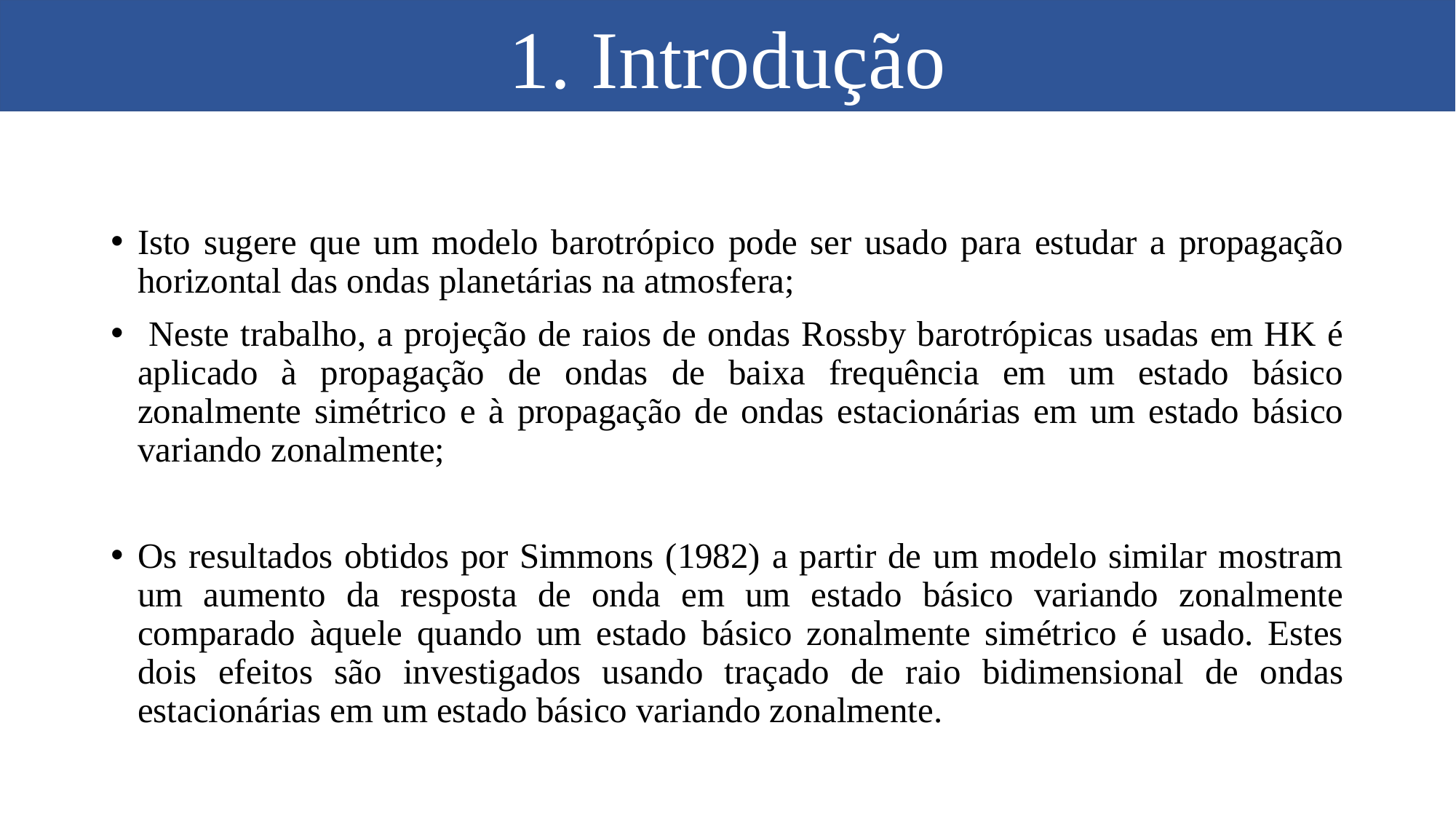

1. Introdução

Isto sugere que um modelo barotrópico pode ser usado para estudar a propagação horizontal das ondas planetárias na atmosfera;
 Neste trabalho, a projeção de raios de ondas Rossby barotrópicas usadas em HK é aplicado à propagação de ondas de baixa frequência em um estado básico zonalmente simétrico e à propagação de ondas estacionárias em um estado básico variando zonalmente;

Os resultados obtidos por Simmons (1982) a partir de um modelo similar mostram um aumento da resposta de onda em um estado básico variando zonalmente comparado àquele quando um estado básico zonalmente simétrico é usado. Estes dois efeitos são investigados usando traçado de raio bidimensional de ondas estacionárias em um estado básico variando zonalmente.